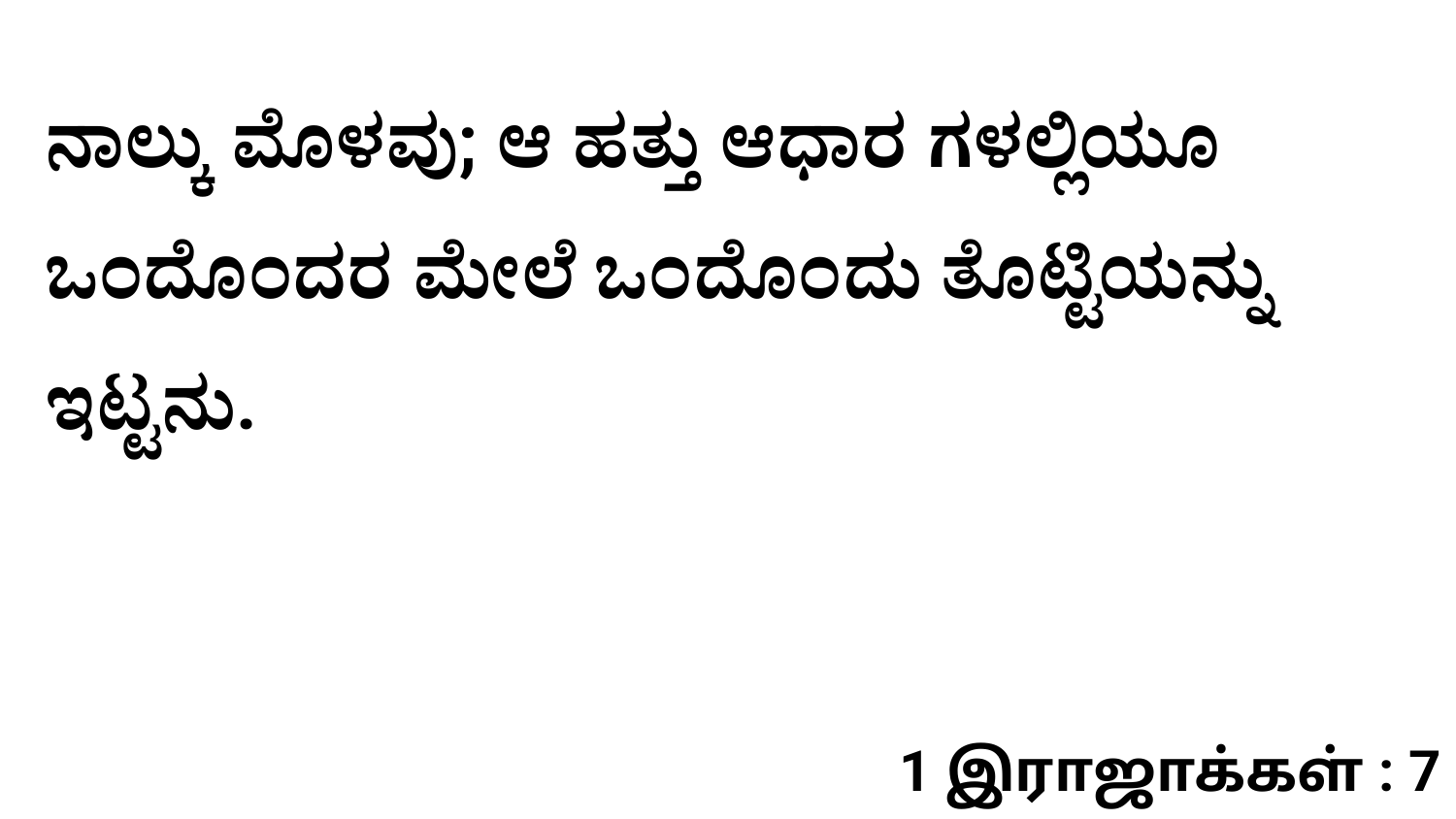

ನಾಲ್ಕು ಮೊಳವು; ಆ ಹತ್ತು ಆಧಾರ ಗಳಲ್ಲಿಯೂ ಒಂದೊಂದರ ಮೇಲೆ ಒಂದೊಂದು ತೊಟ್ಟಿಯನ್ನು ಇಟ್ಟನು.
1 இராஜாக்கள் : 7